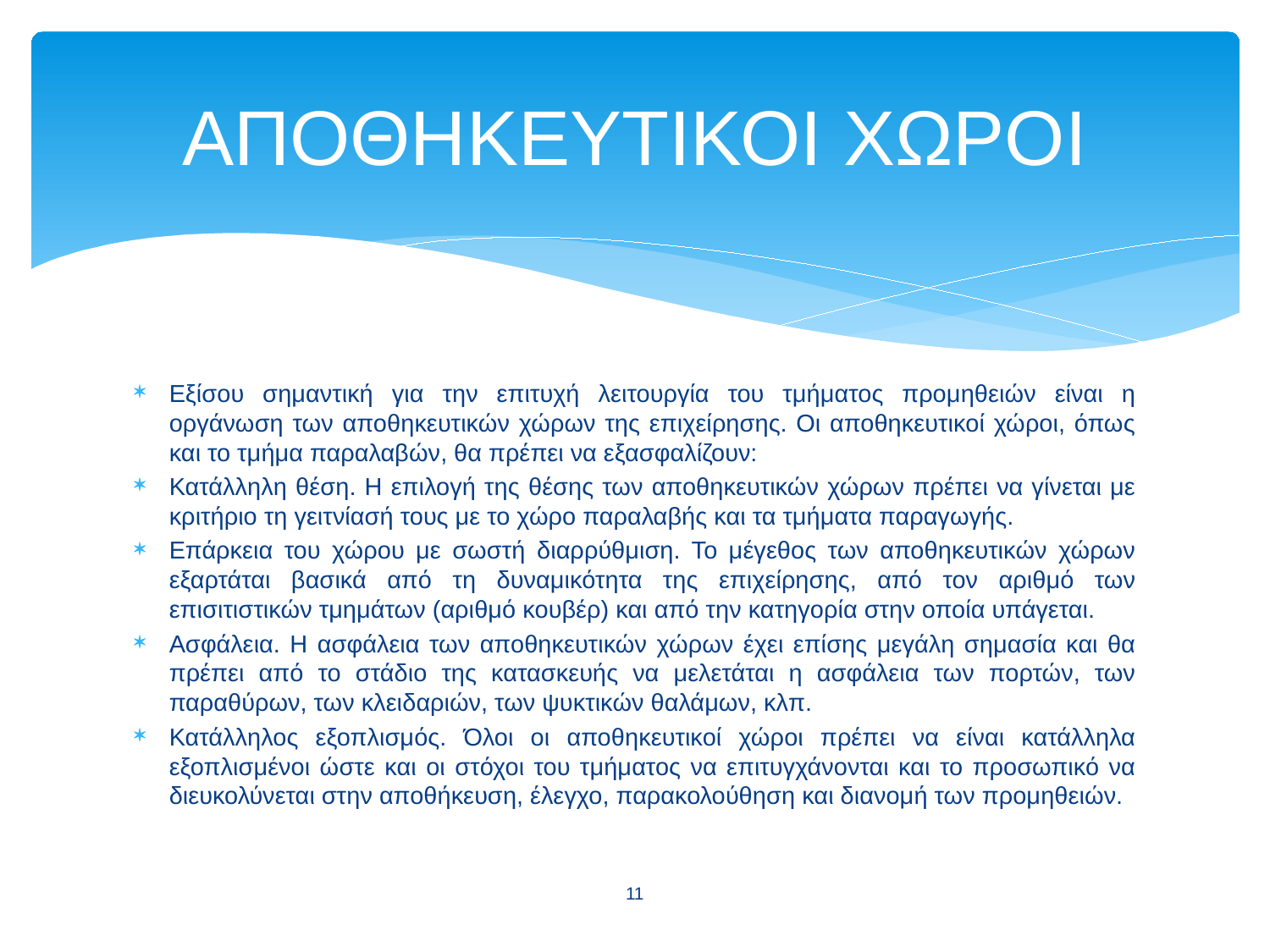

# ΑΠΟΘΗΚΕΥΤΙΚΟΙ ΧΩΡΟΙ
Εξίσου σημαντική για την επιτυχή λειτουργία του τμήματος προμηθειών είναι η οργάνωση των αποθηκευτικών χώρων της επιχείρησης. Οι αποθηκευτικοί χώροι, όπως και το τμήμα παραλαβών, θα πρέπει να εξασφαλίζουν:
Κατάλληλη θέση. Η επιλογή της θέσης των αποθηκευτικών χώρων πρέπει να γίνεται με κριτήριο τη γειτνίασή τους με το χώρο παραλαβής και τα τμήματα παραγωγής.
Επάρκεια του χώρου με σωστή διαρρύθμιση. Το μέγεθος των αποθηκευτικών χώρων εξαρτάται βασικά από τη δυναμικότητα της επιχείρησης, από τον αριθμό των επισιτιστικών τμημάτων (αριθμό κουβέρ) και από την κατηγορία στην οποία υπάγεται.
Ασφάλεια. Η ασφάλεια των αποθηκευτικών χώρων έχει επίσης μεγάλη σημασία και θα πρέπει από το στάδιο της κατασκευής να μελετάται η ασφάλεια των πορτών, των παραθύρων, των κλειδαριών, των ψυκτικών θαλάμων, κλπ.
Κατάλληλος εξοπλισμός. Όλοι οι αποθηκευτικοί χώροι πρέπει να είναι κατάλληλα εξοπλισμένοι ώστε και οι στόχοι του τμήματος να επιτυγχάνονται και το προσωπικό να διευκολύνεται στην αποθήκευση, έλεγχο, παρακολούθηση και διανομή των προμηθειών.

11